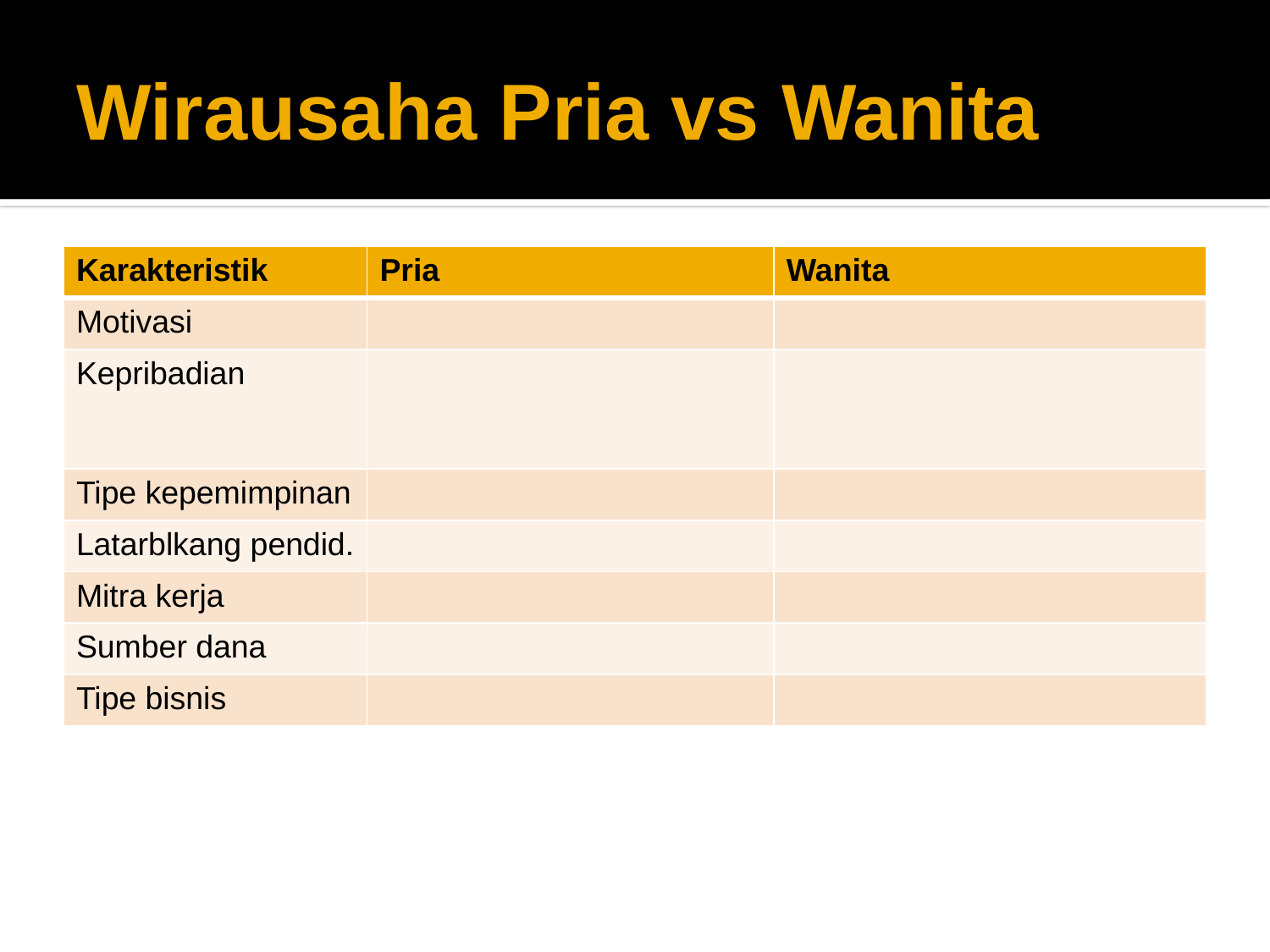

# Wirausaha Pria vs Wanita
| Karakteristik | Pria | Wanita |
| --- | --- | --- |
| Motivasi |  |  |
| Kepribadian |  |  |
| Tipe kepemimpinan |  |  |
| Latarblkang pendid. |  |  |
| Mitra kerja |  |  |
| Sumber dana |  |  |
| Tipe bisnis |  |  |